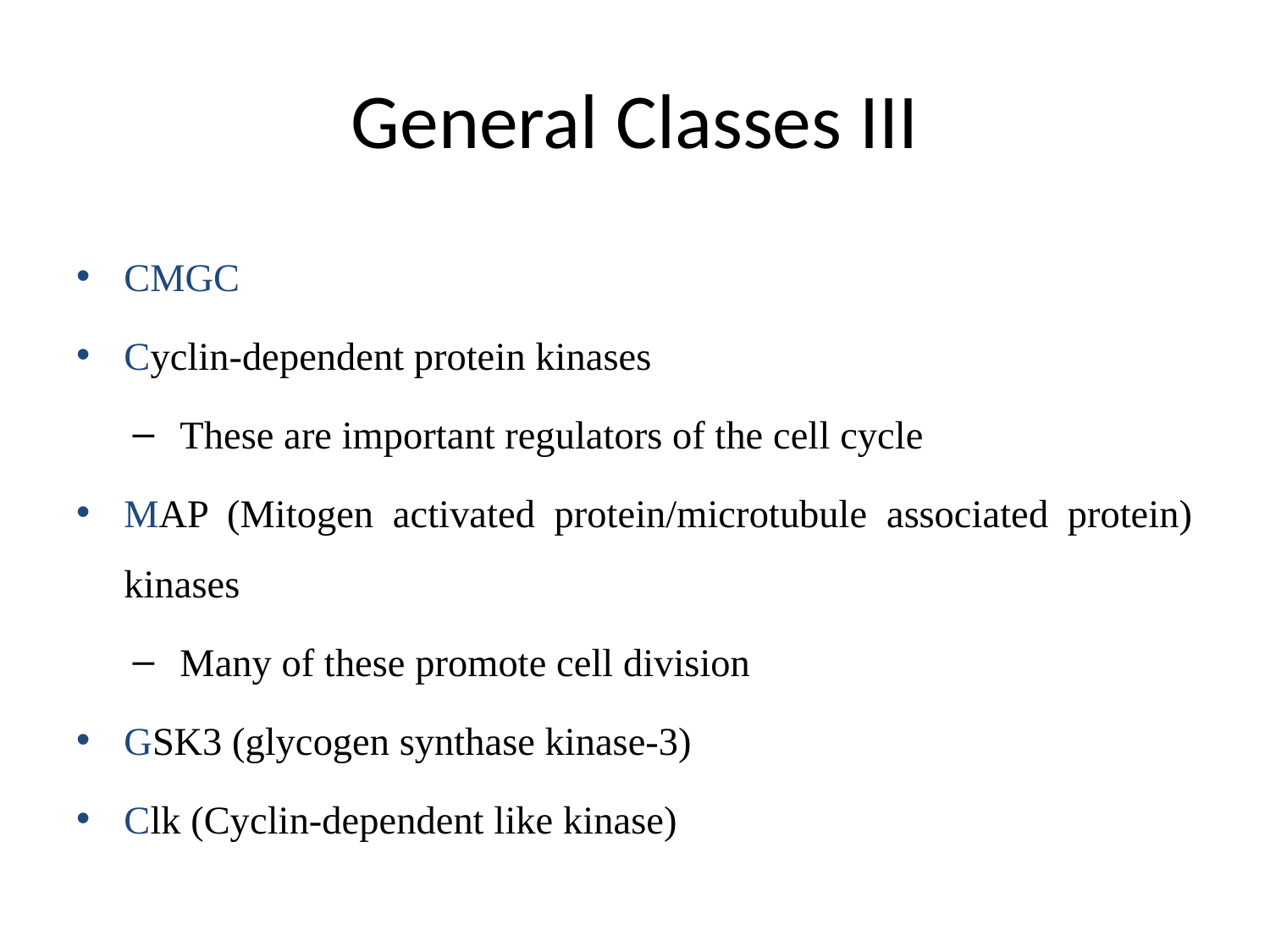

# General Classes III
CMGC
Cyclin-dependent protein kinases
These are important regulators of the cell cycle
MAP (Mitogen activated protein/microtubule associated protein) kinases
Many of these promote cell division
GSK3 (glycogen synthase kinase-3)
Clk (Cyclin-dependent like kinase)